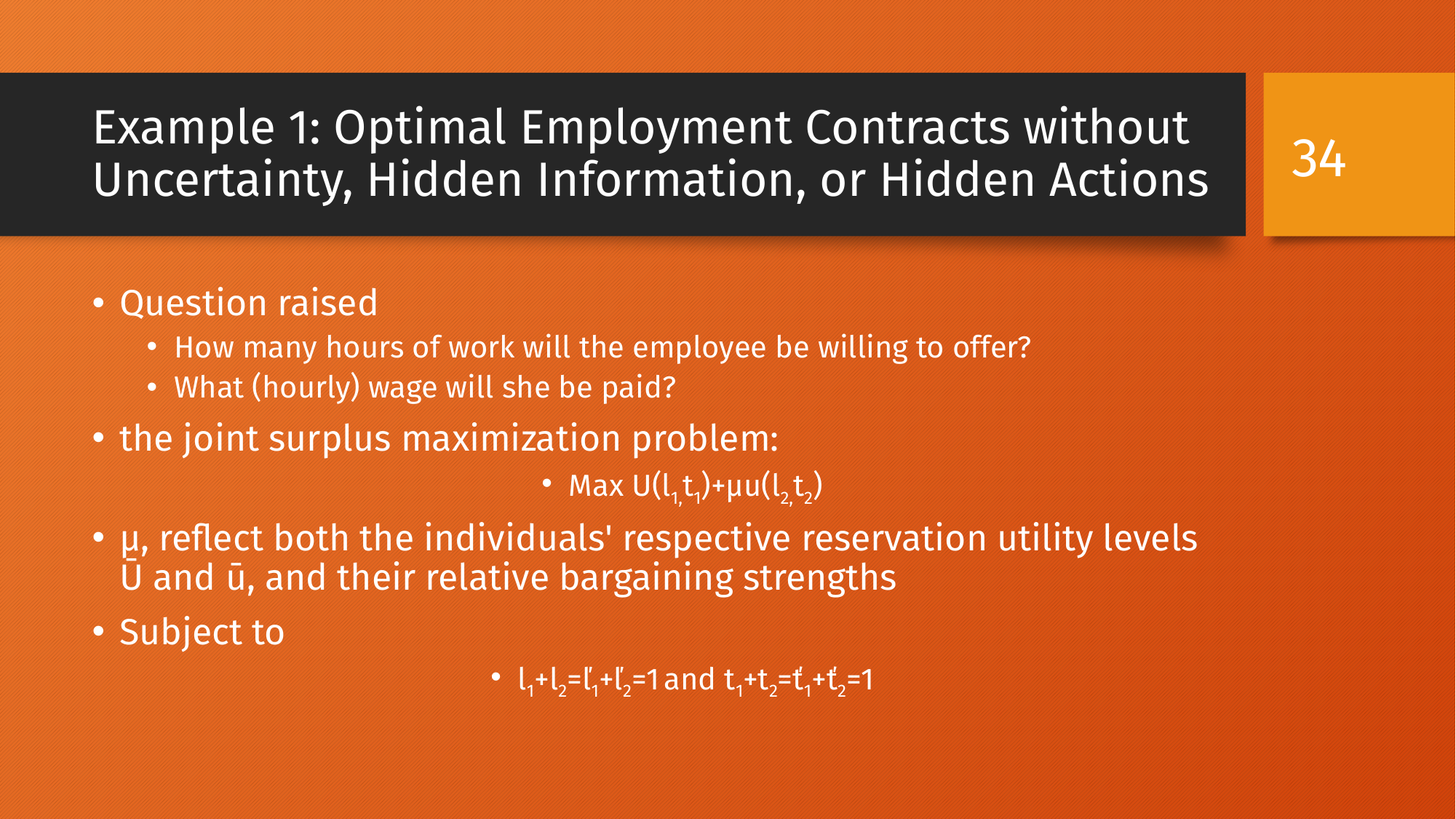

34
# Example 1: Optimal Employment Contracts without Uncertainty, Hidden Information, or Hidden Actions
Question raised
How many hours of work will the employee be willing to offer?
What (hourly) wage will she be paid?
the joint surplus maximization problem:
Max U(l1,t1)+μu(l2,t2)
μ, reflect both the individuals' respective reservation utility levels Ū and ū, and their relative bargaining strengths
Subject to
l1+l2=ľ1+ľ2=1 and t1+t2=ť1+ť2=1